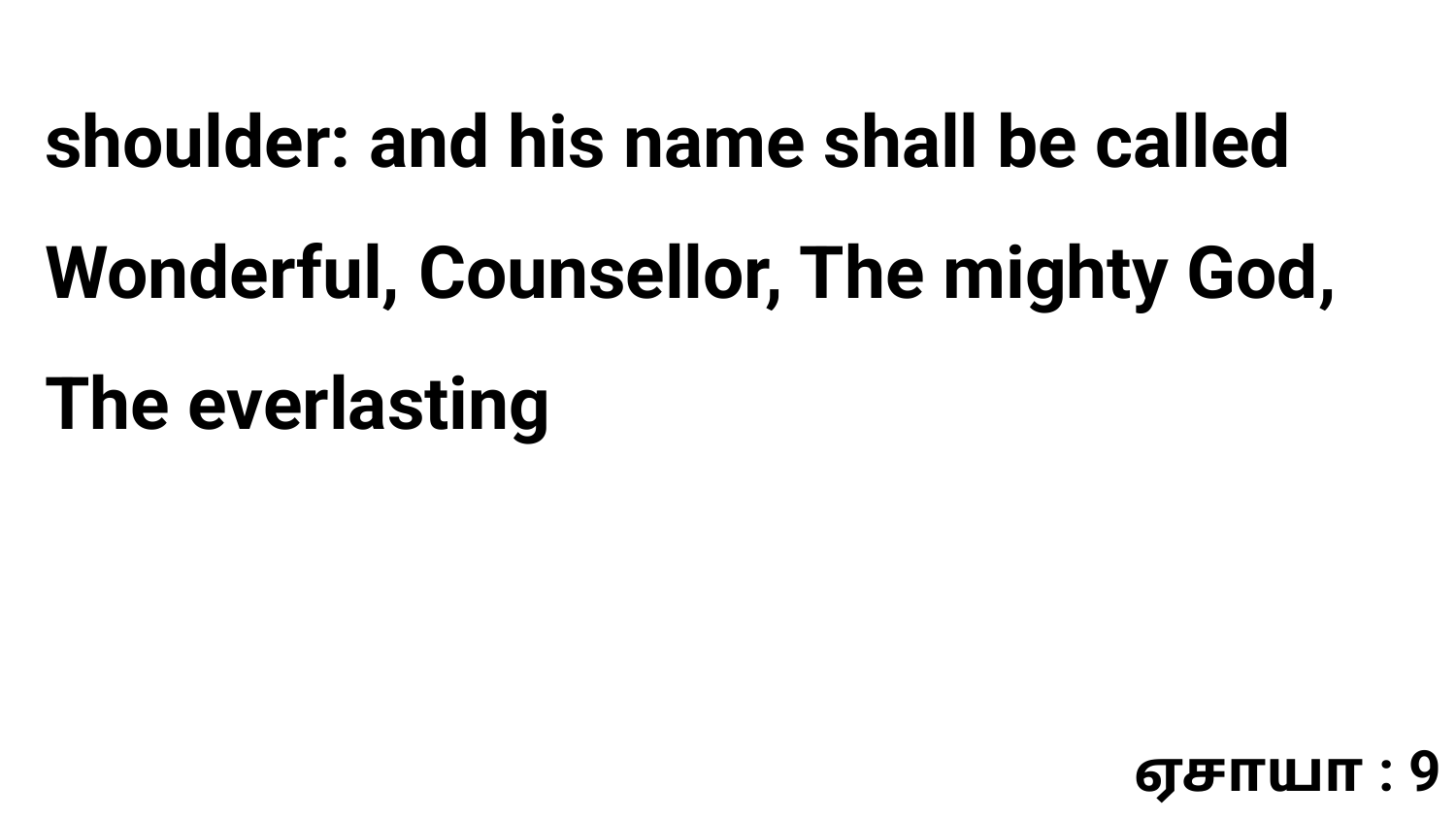

shoulder: and his name shall be called Wonderful, Counsellor, The mighty God, The everlasting
ஏசாயா : 9